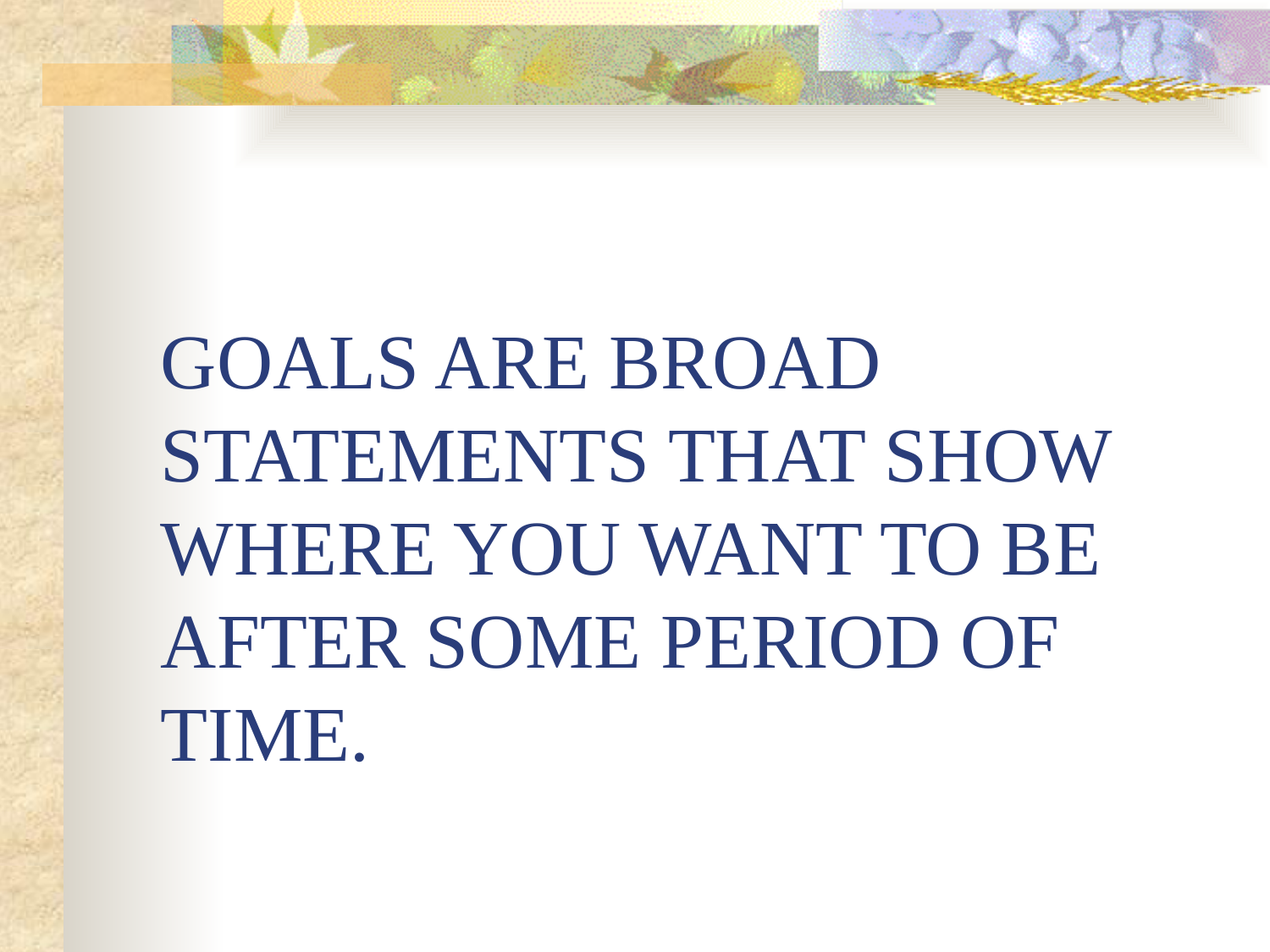

# GOALS ARE BROAD STATEMENTS THAT SHOW WHERE YOU WANT TO BE AFTER SOME PERIOD OF TIME.